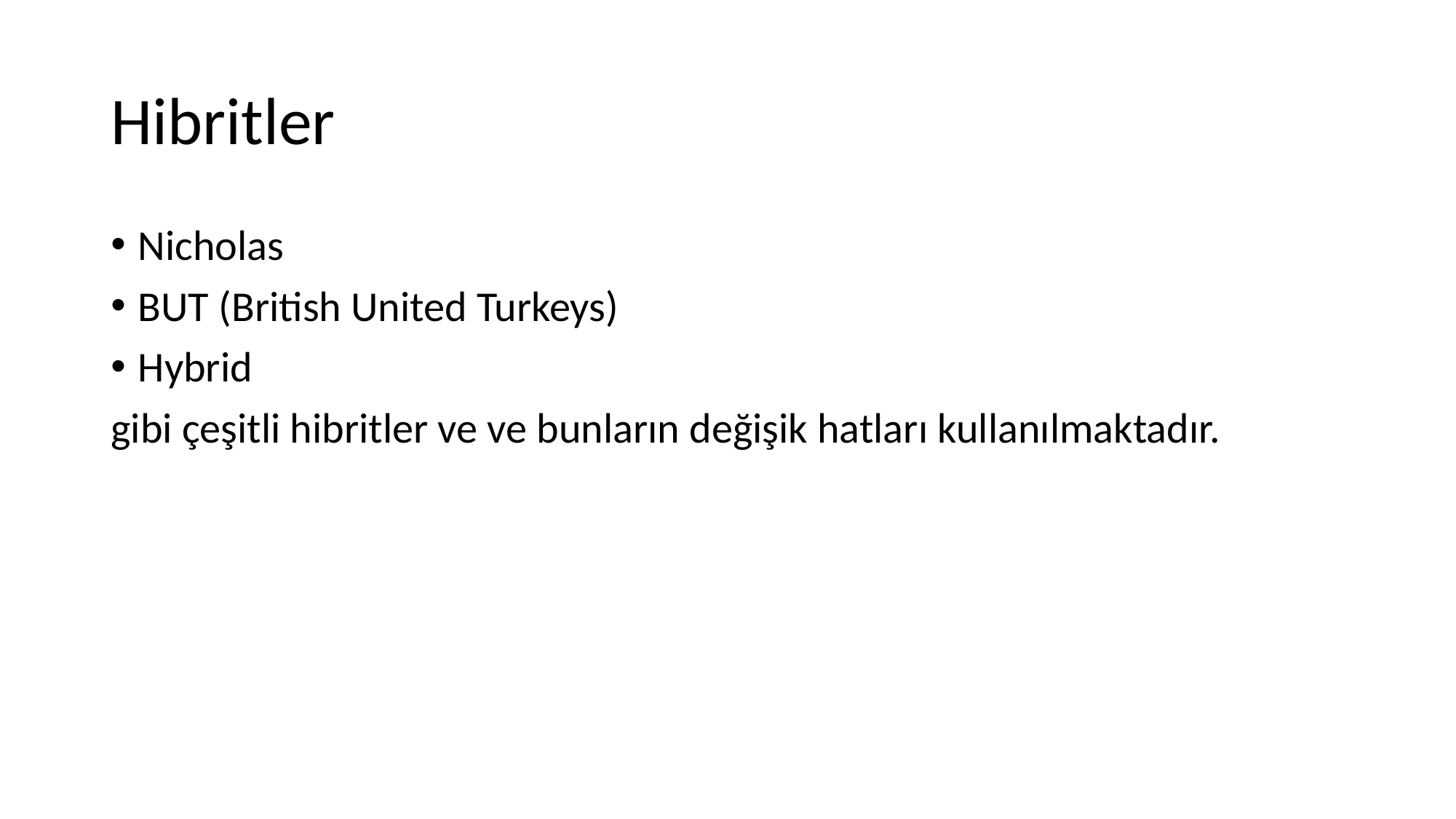

# Hibritler
Nicholas
BUT (British United Turkeys)
Hybrid
gibi çeşitli hibritler ve ve bunların değişik hatları kullanılmaktadır.